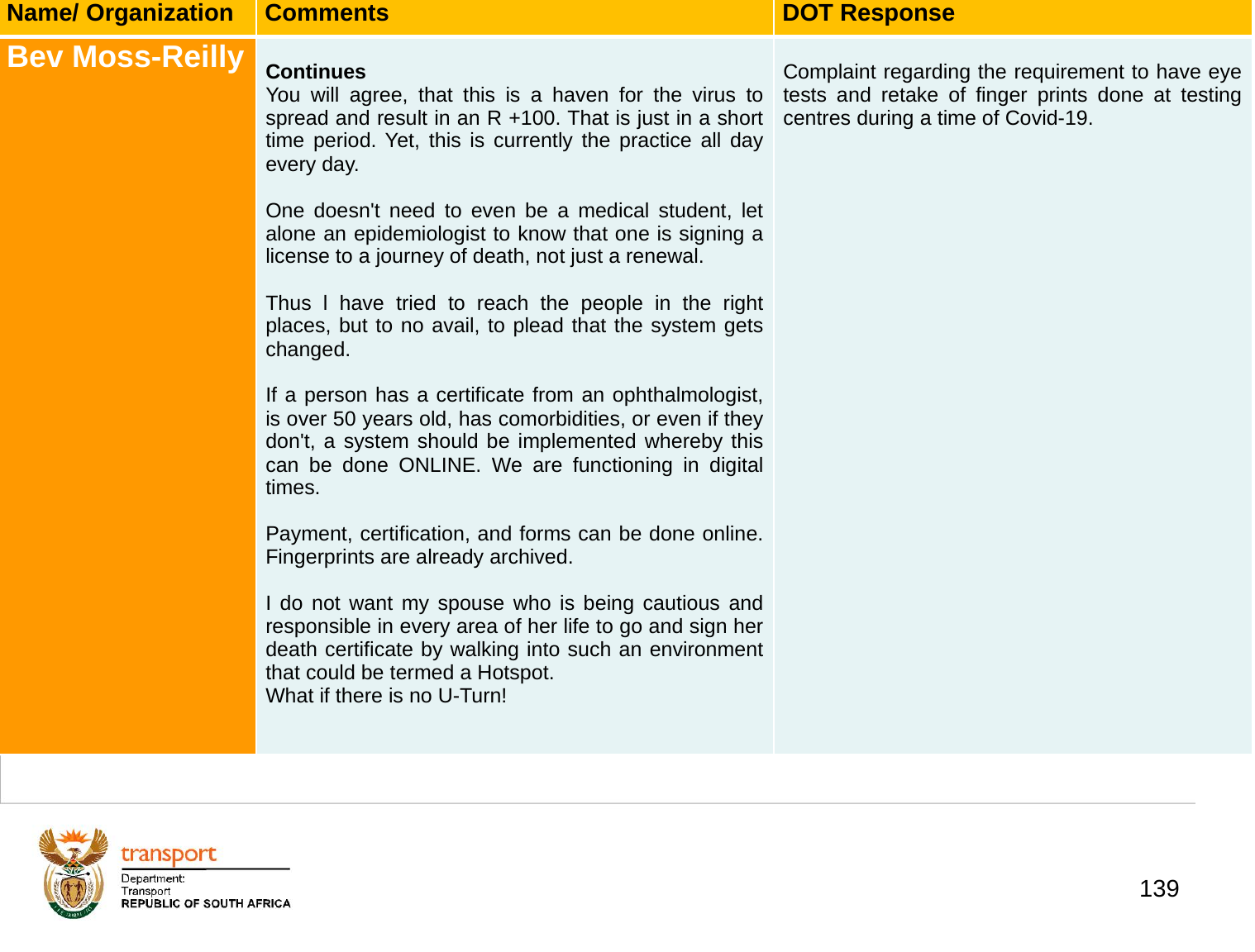

| Name/ Organization | Comments | DOT Response |
| --- | --- | --- |
| Bev Moss-Reilly | Continues  You will agree, that this is a haven for the virus to spread and result in an R +100. That is just in a short time period. Yet, this is currently the practice all day every day.   One doesn't need to even be a medical student, let alone an epidemiologist to know that one is signing a license to a journey of death, not just a renewal.   Thus l have tried to reach the people in the right places, but to no avail, to plead that the system gets changed.   If a person has a certificate from an ophthalmologist, is over 50 years old, has comorbidities, or even if they don't, a system should be implemented whereby this can be done ONLINE. We are functioning in digital times.   Payment, certification, and forms can be done online. Fingerprints are already archived.   I do not want my spouse who is being cautious and responsible in every area of her life to go and sign her death certificate by walking into such an environment that could be termed a Hotspot. What if there is no U-Turn! | Complaint regarding the requirement to have eye tests and retake of finger prints done at testing centres during a time of Covid-19. |
# 1. Background
139